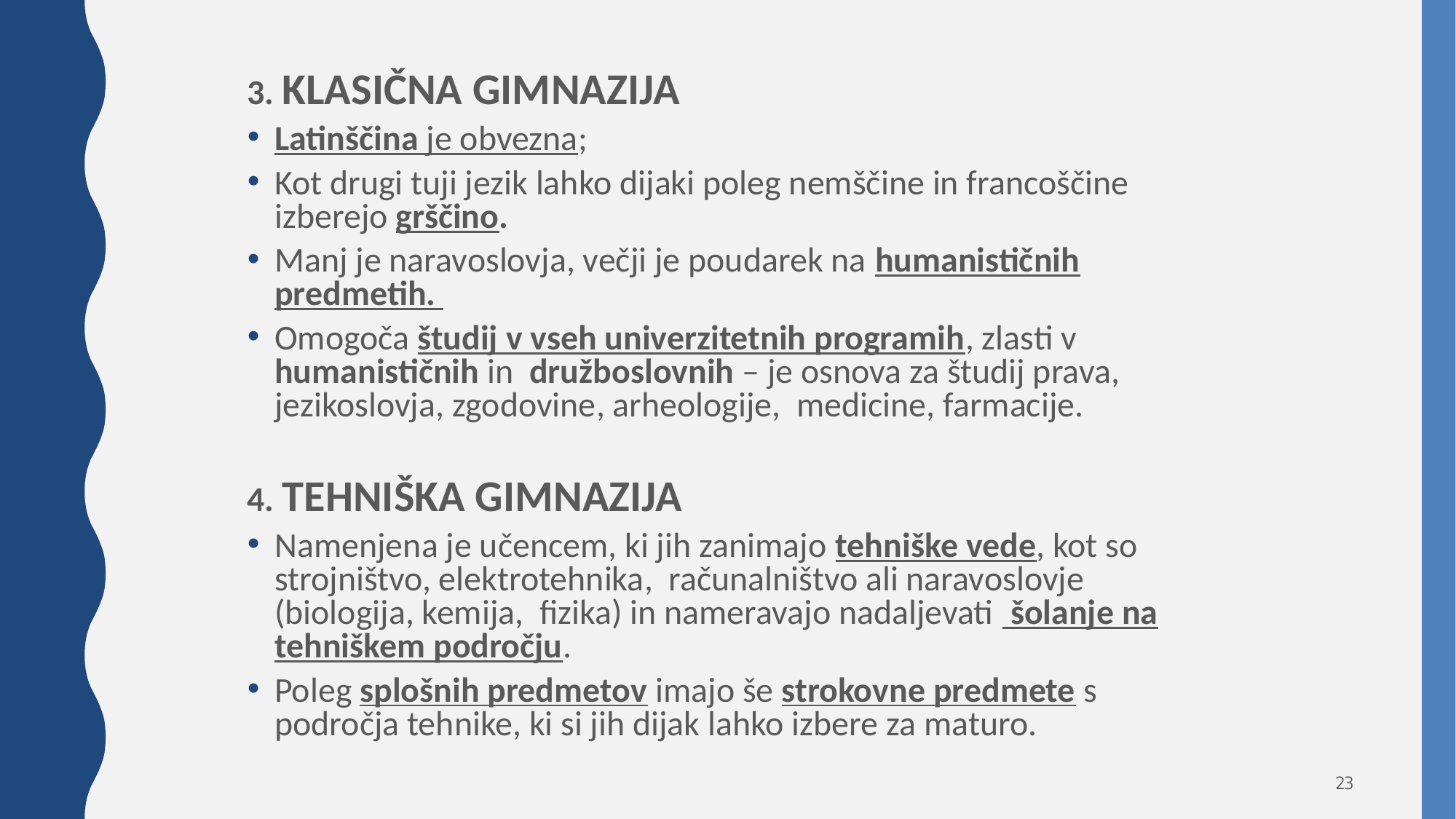

3. KLASIČNA GIMNAZIJA
Latinščina je obvezna;
Kot drugi tuji jezik lahko dijaki poleg nemščine in francoščine izberejo grščino.
Manj je naravoslovja, večji je poudarek na humanističnih predmetih.
Omogoča študij v vseh univerzitetnih programih, zlasti v humanističnih in  družboslovnih – je osnova za študij prava,  jezikoslovja, zgodovine, arheologije,  medicine, farmacije.

4. TEHNIŠKA GIMNAZIJA
Namenjena je učencem, ki jih zanimajo tehniške vede, kot so strojništvo, elektrotehnika,  računalništvo ali naravoslovje (biologija, kemija,  fizika) in nameravajo nadaljevati  šolanje na tehniškem področju.
Poleg splošnih predmetov imajo še strokovne predmete s področja tehnike, ki si jih dijak lahko izbere za maturo.
23